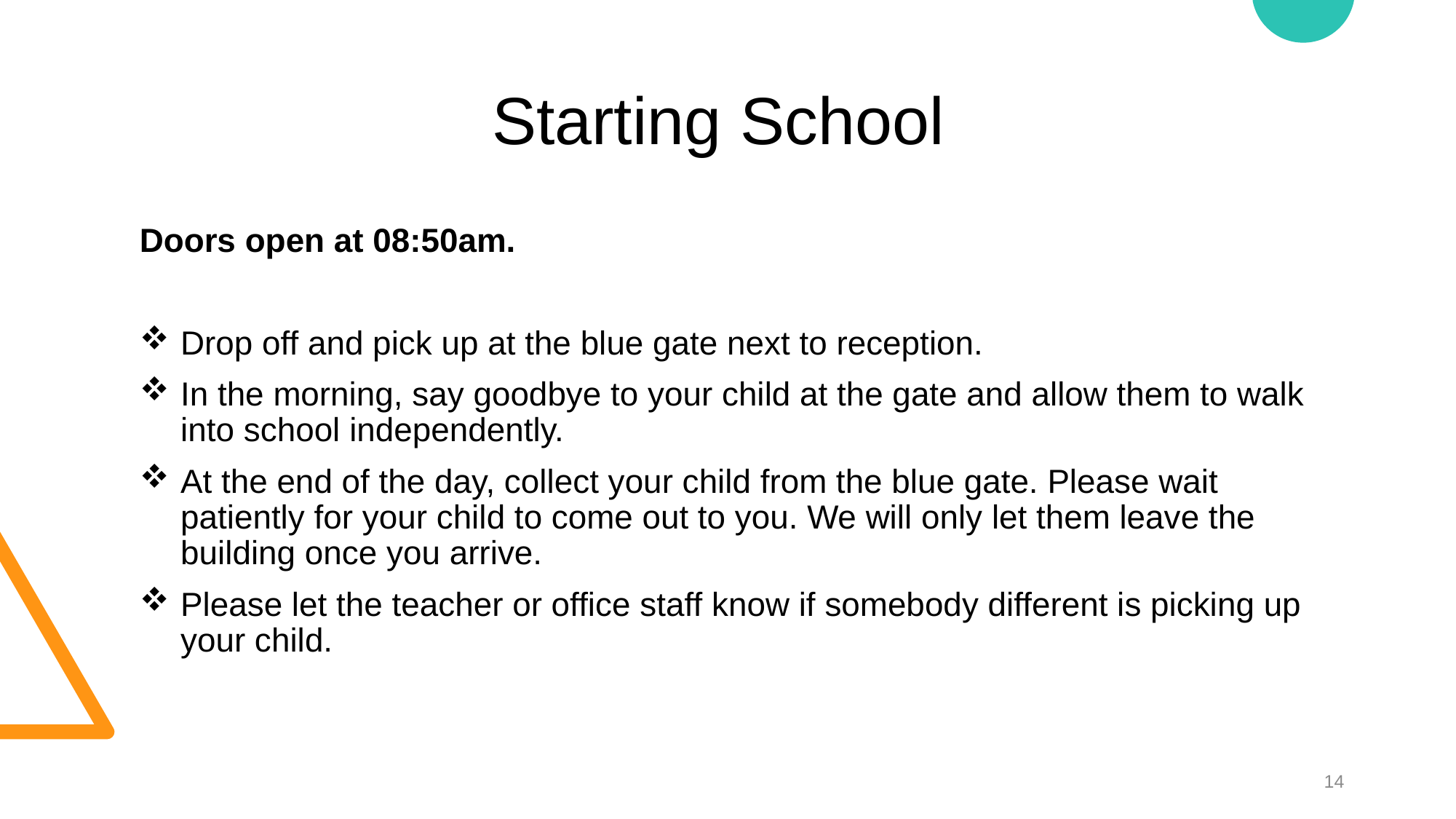

# Starting School
Doors open at 08:50am.

Drop off and pick up at the blue gate next to reception.
In the morning, say goodbye to your child at the gate and allow them to walk into school independently.
At the end of the day, collect your child from the blue gate. Please wait patiently for your child to come out to you. We will only let them leave the building once you arrive.
Please let the teacher or office staff know if somebody different is picking up your child.

14